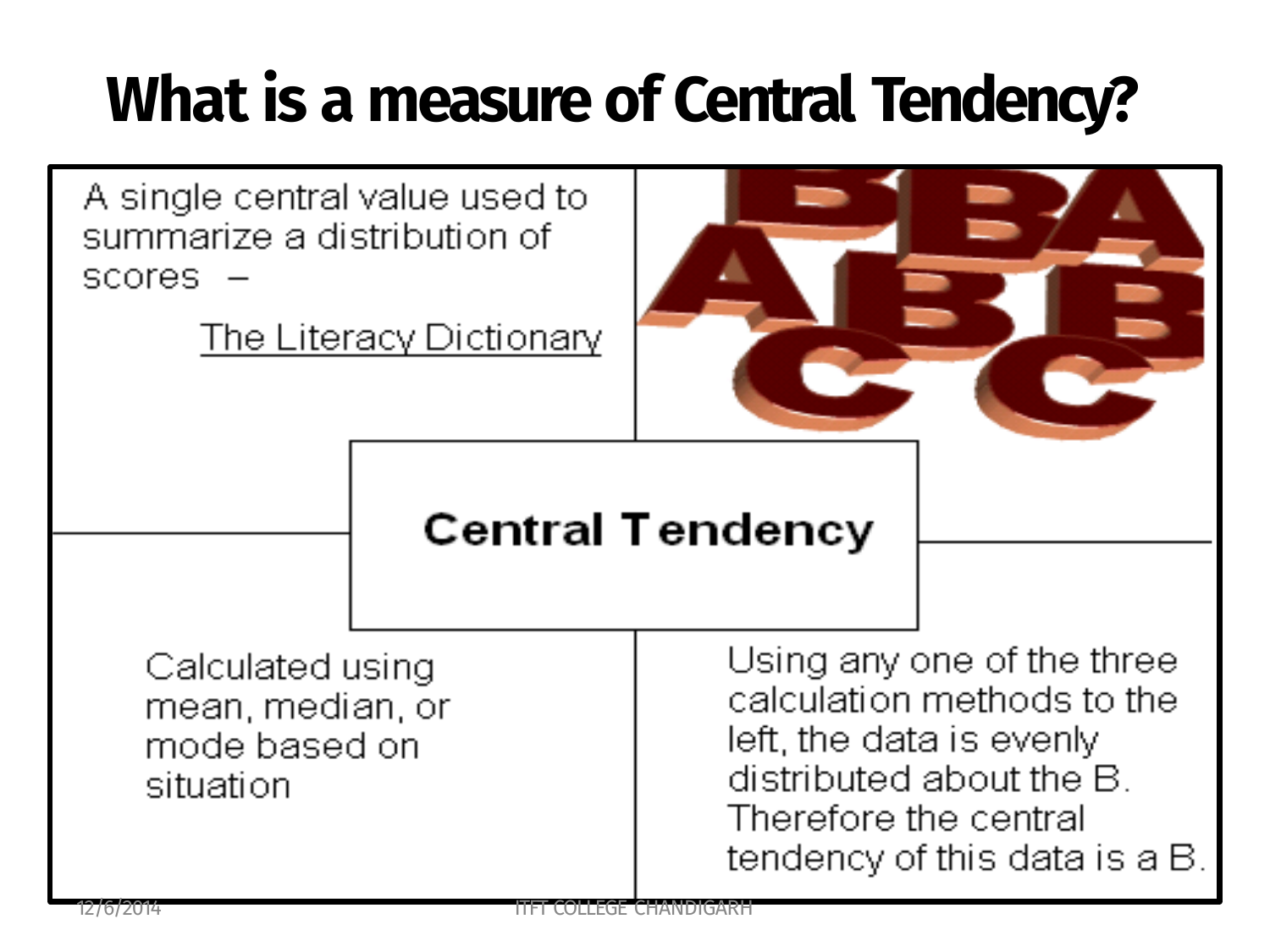

# What is a measure of Central Tendency?

12/6/2014
ITFT COLLEGE CHANDIGARH